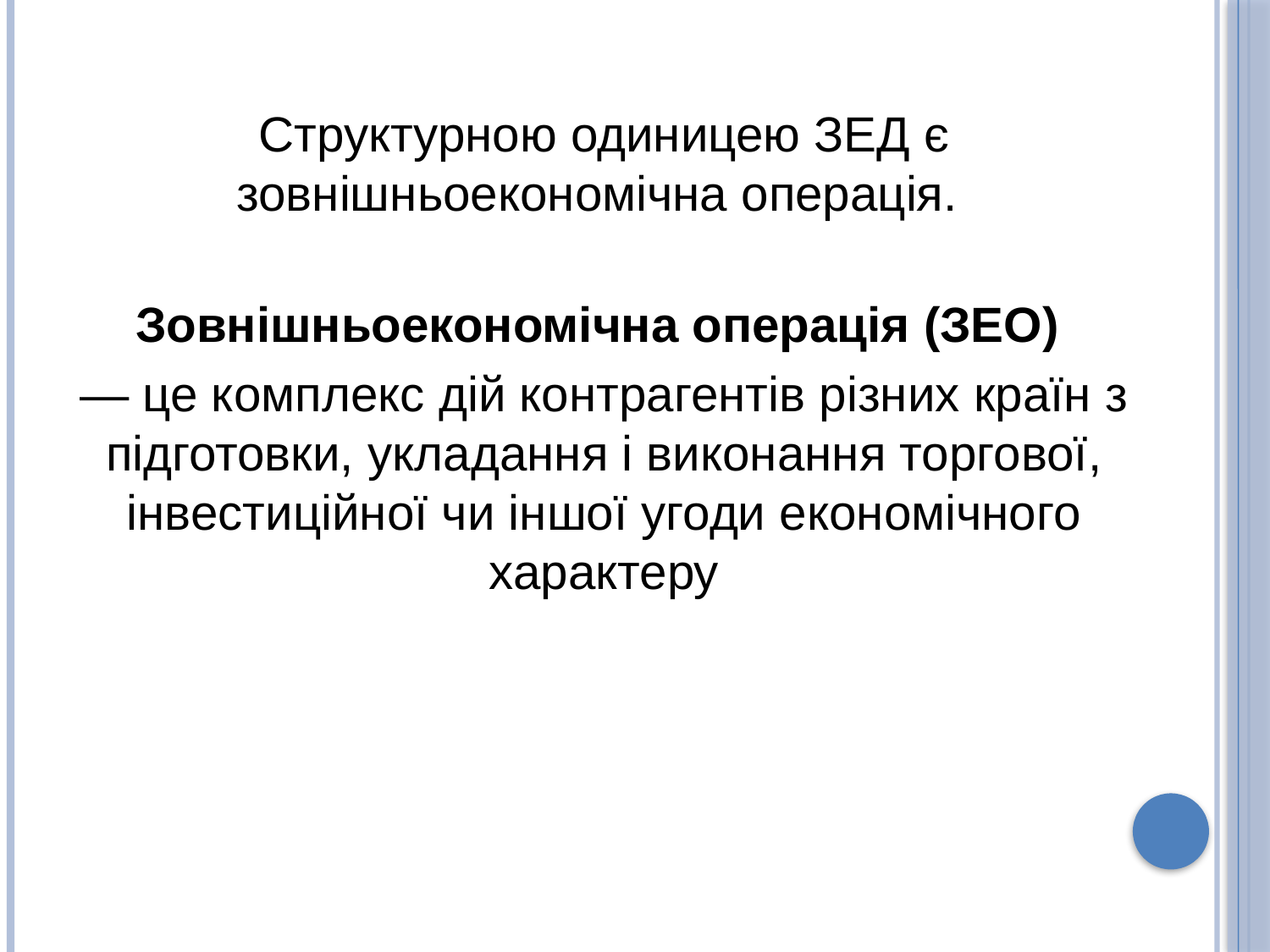

Структурною одиницею ЗЕД є зовнішньоекономічна операція.

Зовнішньоекономічна операція (ЗЕО)
— це комплекс дій контрагентів різних країн з підготовки, укладання і виконання торгової, інвестиційної чи іншої угоди економічного характеру